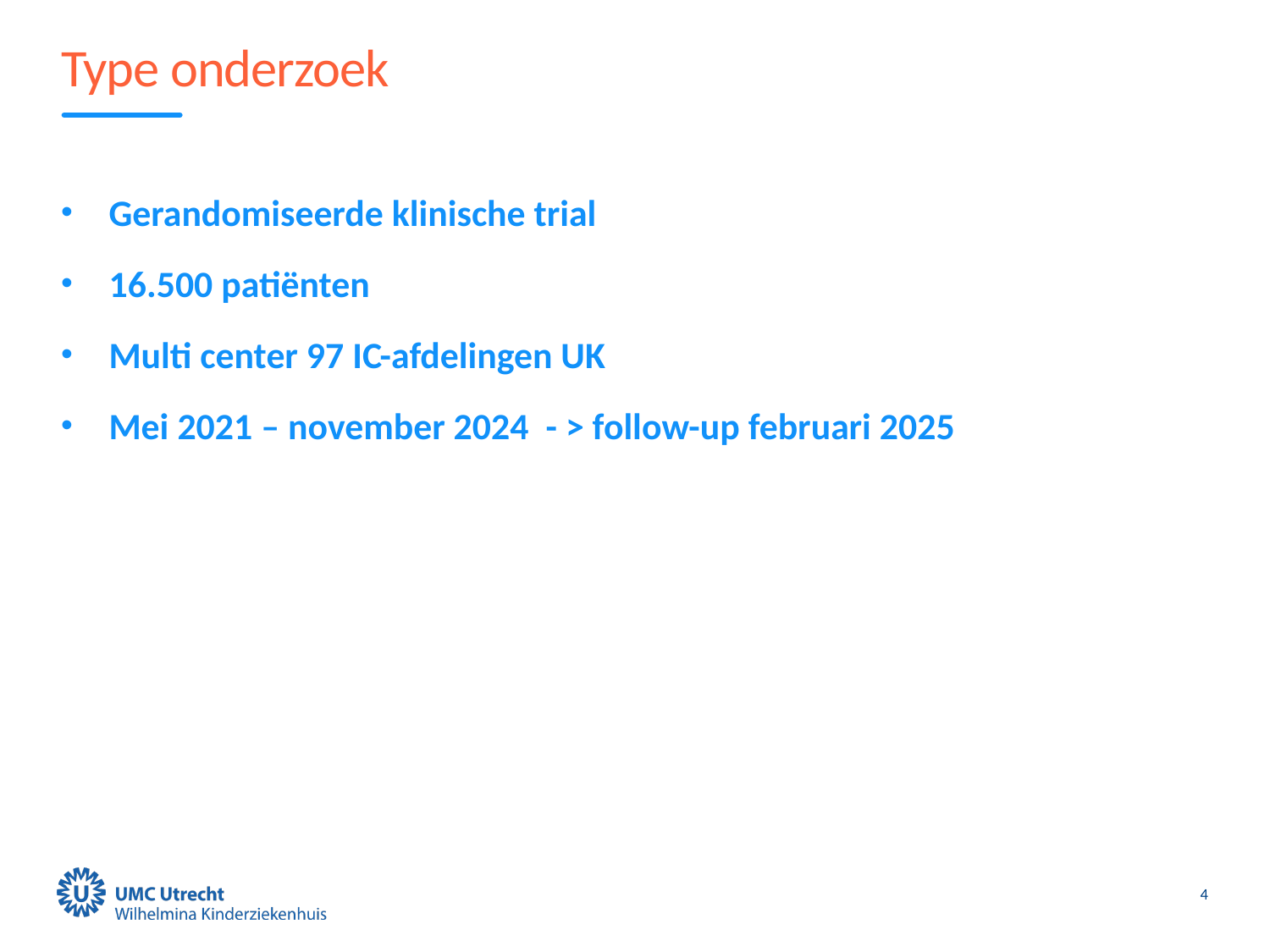

# Type onderzoek
Gerandomiseerde klinische trial

16.500 patiënten

Multi center 97 IC-afdelingen UK

Mei 2021 – november 2024  - > follow-up februari 2025

4